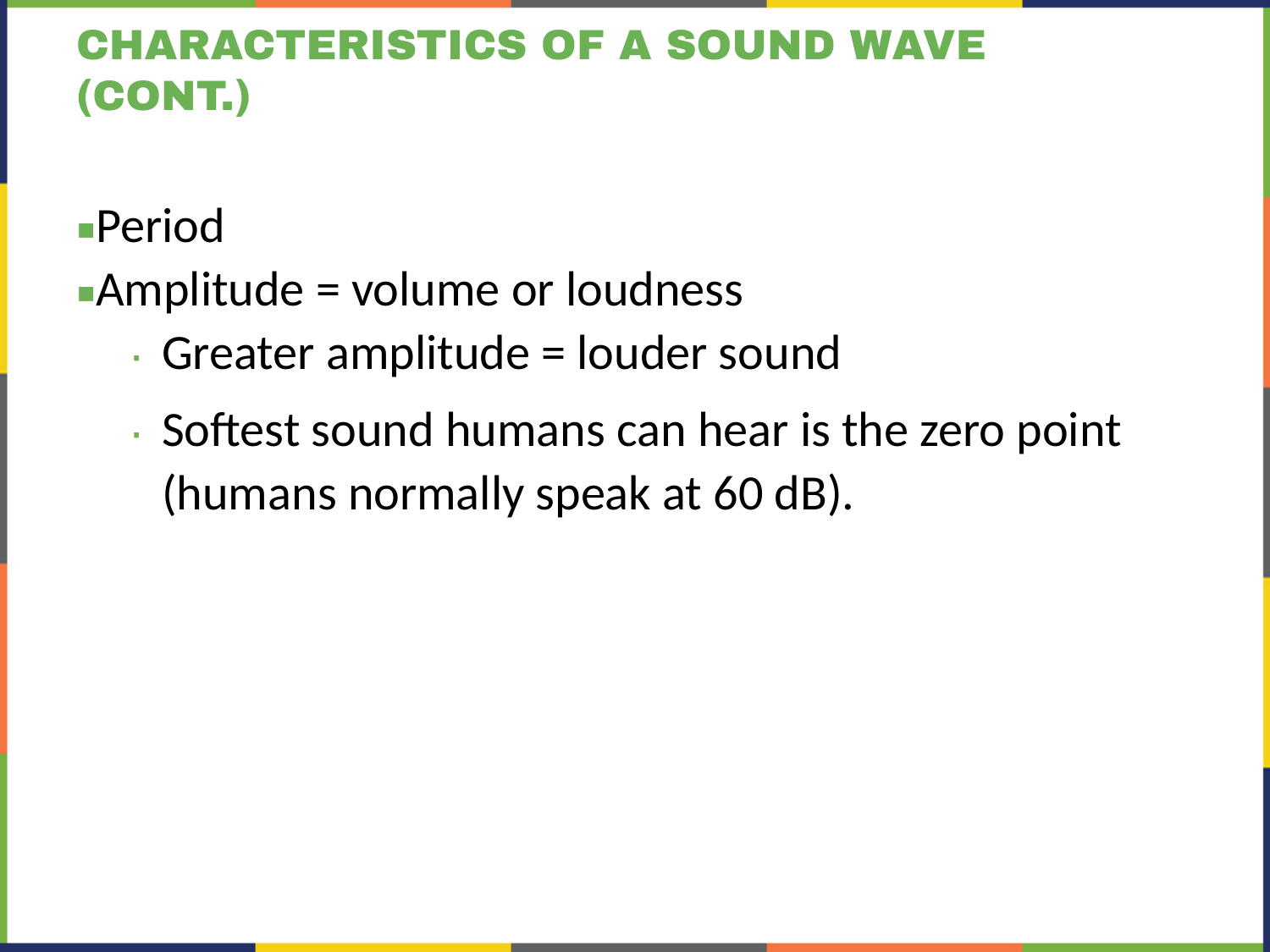

# CHARACTERISTICS OF A SOUND WAVE (CONT.)
Period
Amplitude = volume or loudness
Greater amplitude = louder sound
Softest sound humans can hear is the zero point (humans normally speak at 60 dB).